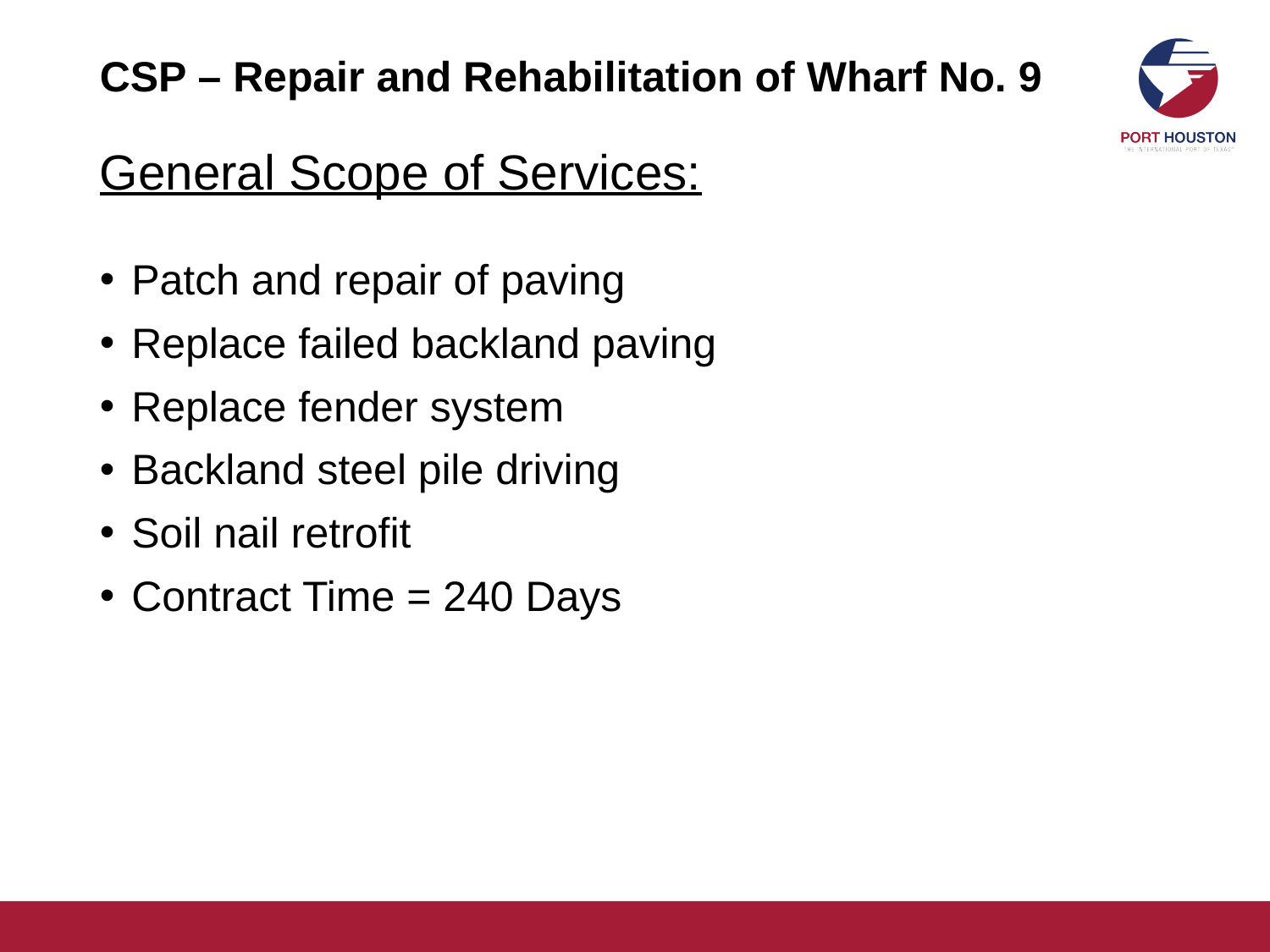

# CSP – Repair and Rehabilitation of Wharf No. 9
General Scope of Services:

Patch and repair of paving
Replace failed backland paving
Replace fender system
Backland steel pile driving
Soil nail retrofit
Contract Time = 240 Days